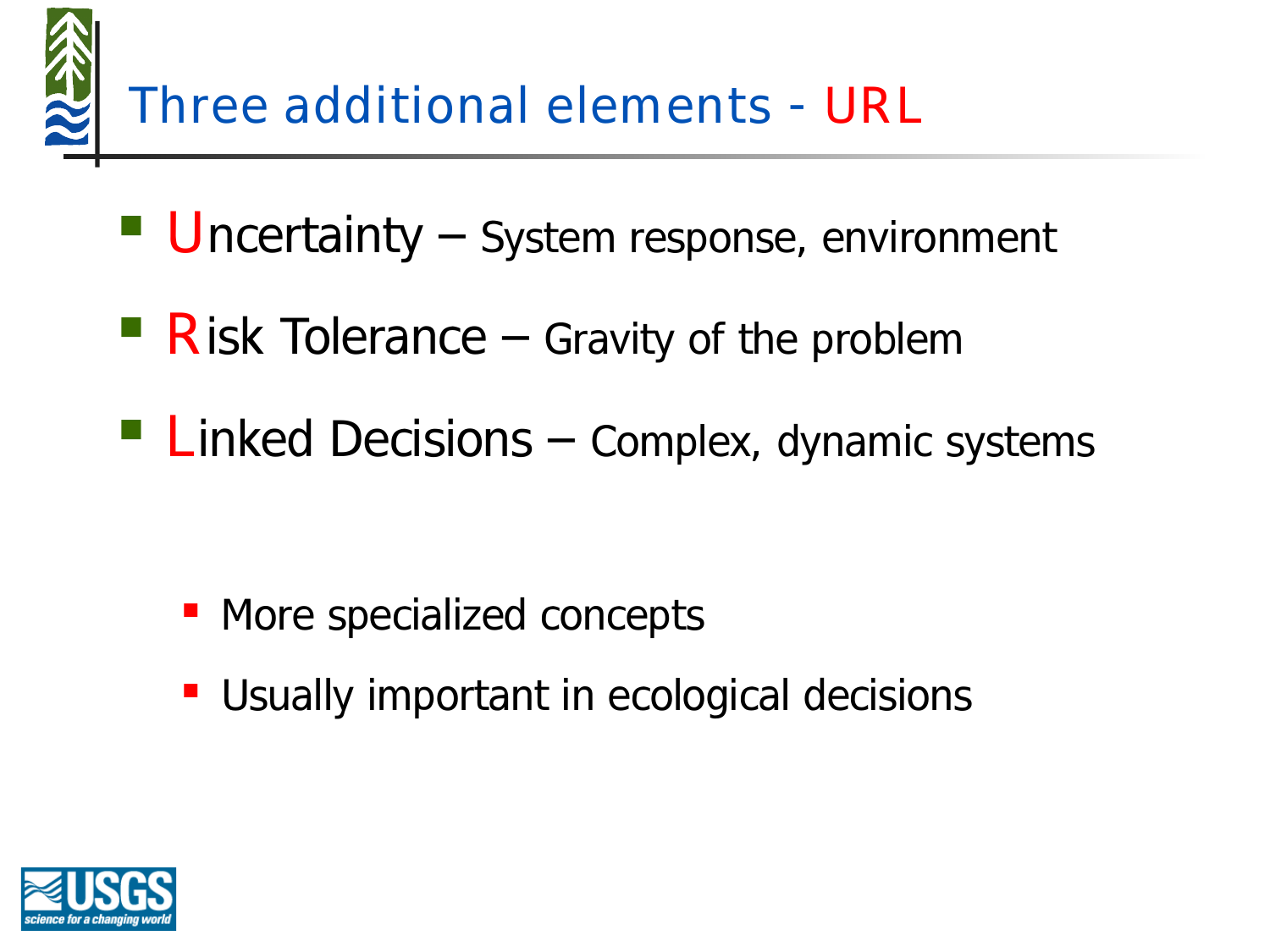

# Three additional elements - URL
Uncertainty – System response, environment
Risk Tolerance – Gravity of the problem
Linked Decisions – Complex, dynamic systems

More specialized concepts
Usually important in ecological decisions